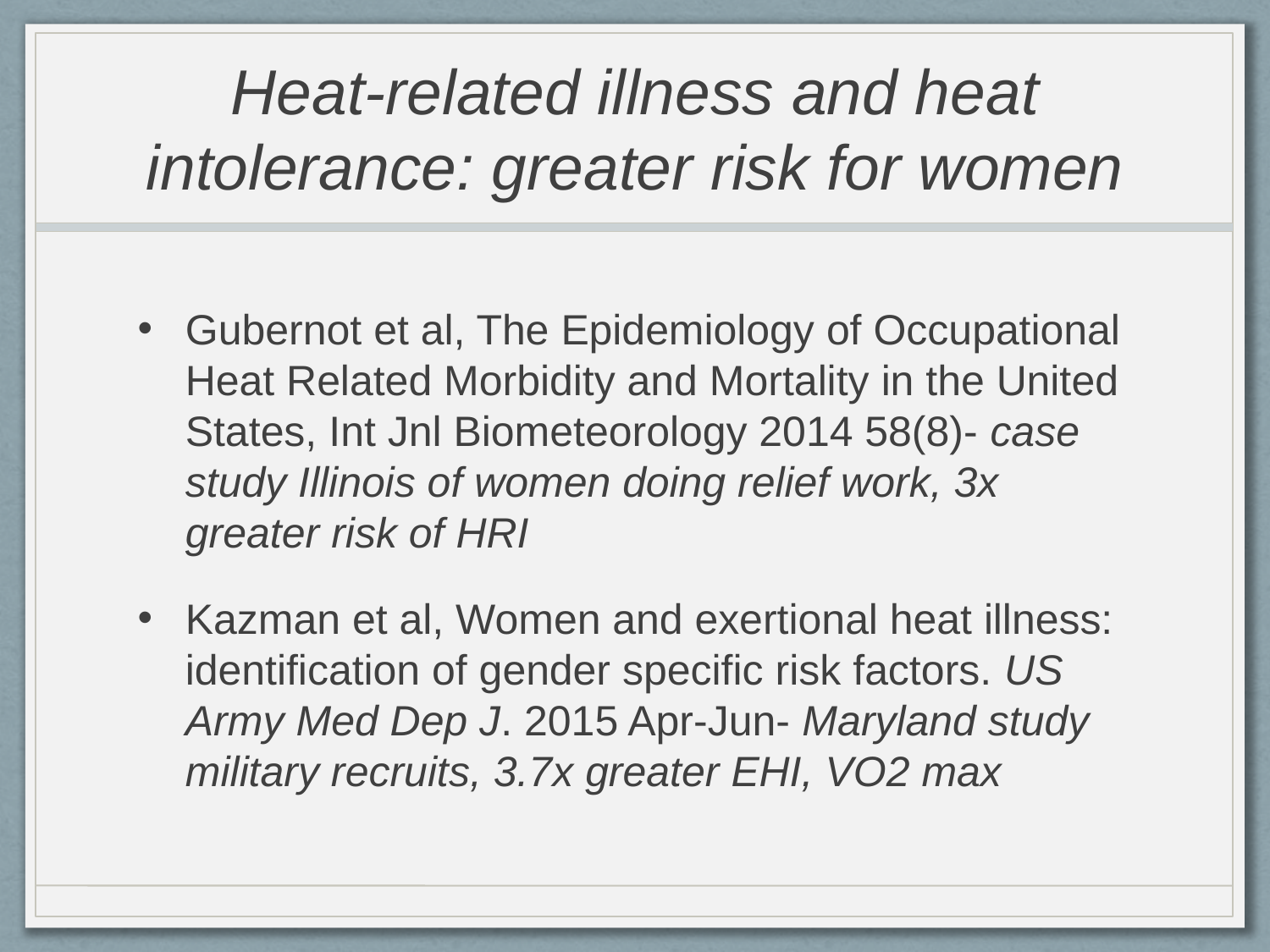

# Heat-related illness and heat intolerance: greater risk for women
Gubernot et al, The Epidemiology of Occupational Heat Related Morbidity and Mortality in the United States, Int Jnl Biometeorology 2014 58(8)- case study Illinois of women doing relief work, 3x greater risk of HRI
Kazman et al, Women and exertional heat illness: identification of gender specific risk factors. US Army Med Dep J. 2015 Apr-Jun- Maryland study military recruits, 3.7x greater EHI, VO2 max